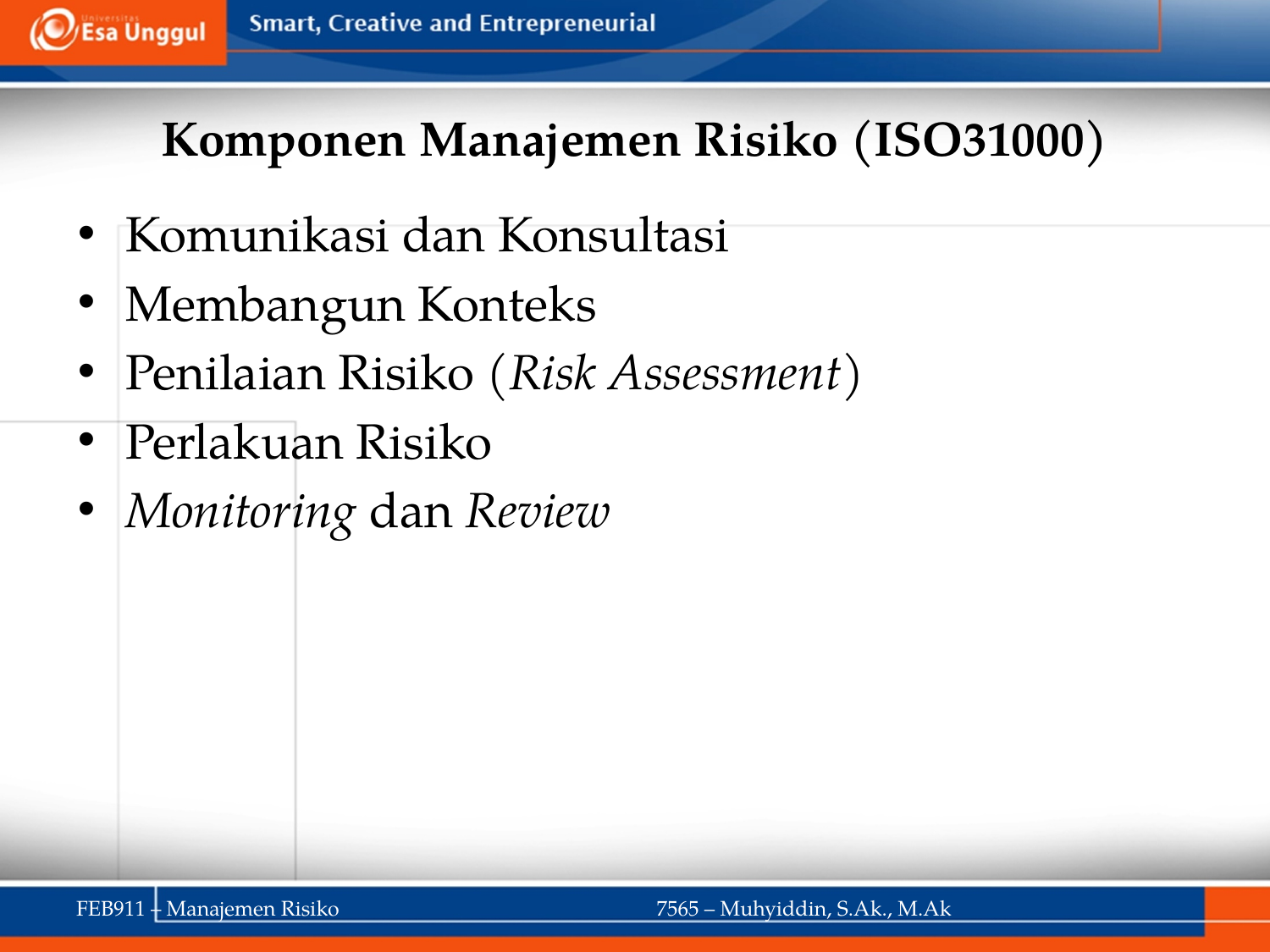

# Komponen Manajemen Risiko (ISO31000)
Komunikasi dan Konsultasi
Membangun Konteks
Penilaian Risiko (Risk Assessment)
Perlakuan Risiko
Monitoring dan Review
FEB911 – Manajemen Risiko
7565 – Muhyiddin, S.Ak., M.Ak